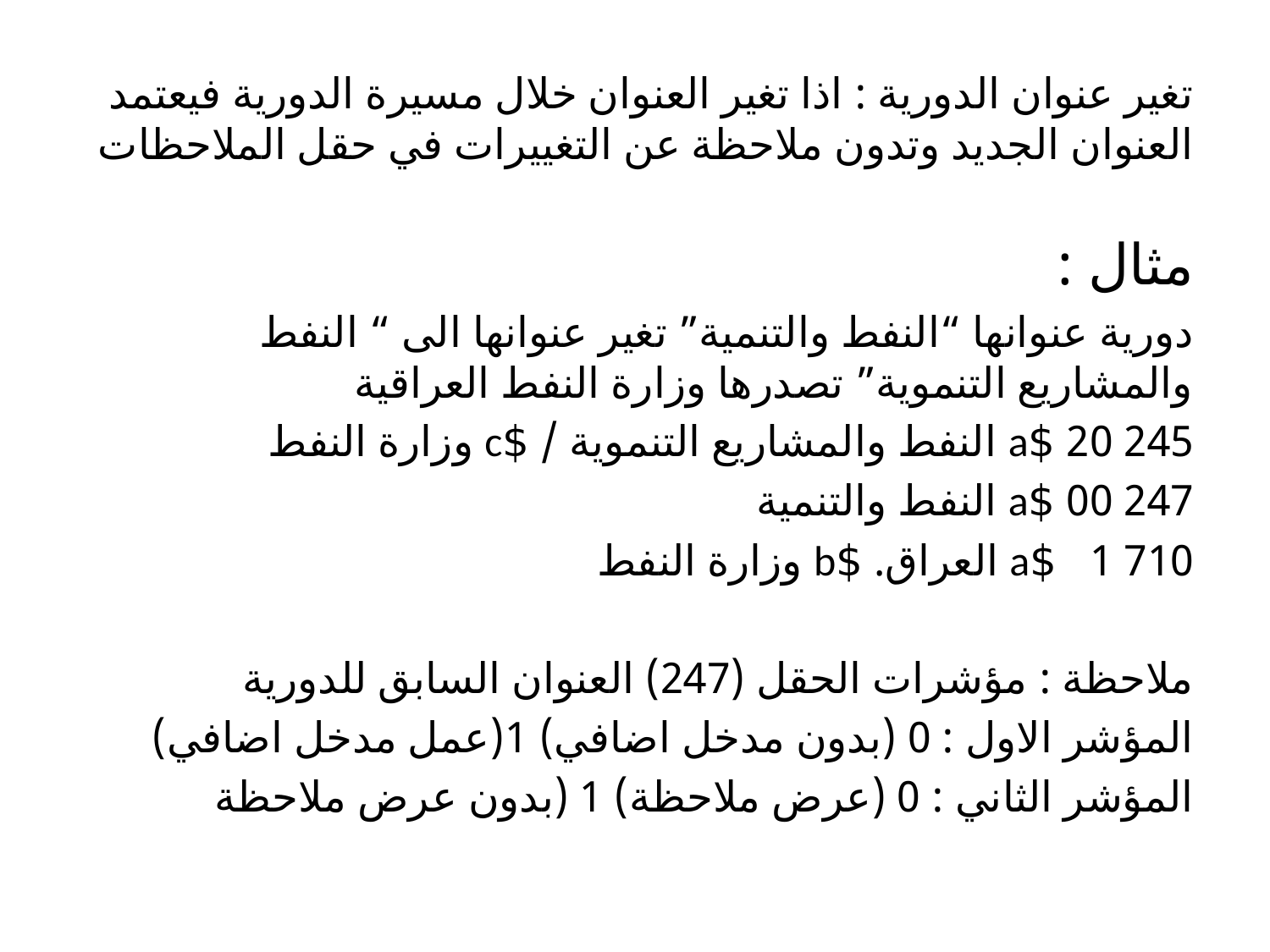

# تغير عنوان الدورية : اذا تغير العنوان خلال مسيرة الدورية فيعتمد العنوان الجديد وتدون ملاحظة عن التغييرات في حقل الملاحظات
مثال :
دورية عنوانها “النفط والتنمية” تغير عنوانها الى “ النفط والمشاريع التنموية” تصدرها وزارة النفط العراقية
245 20 $a النفط والمشاريع التنموية / $c وزارة النفط
247 00 $a النفط والتنمية
710 1   $a العراق. $b وزارة النفط

ملاحظة : مؤشرات الحقل (247) العنوان السابق للدورية
المؤشر الاول : 0 (بدون مدخل اضافي) 1(عمل مدخل اضافي)
المؤشر الثاني : 0 (عرض ملاحظة) 1 (بدون عرض ملاحظة